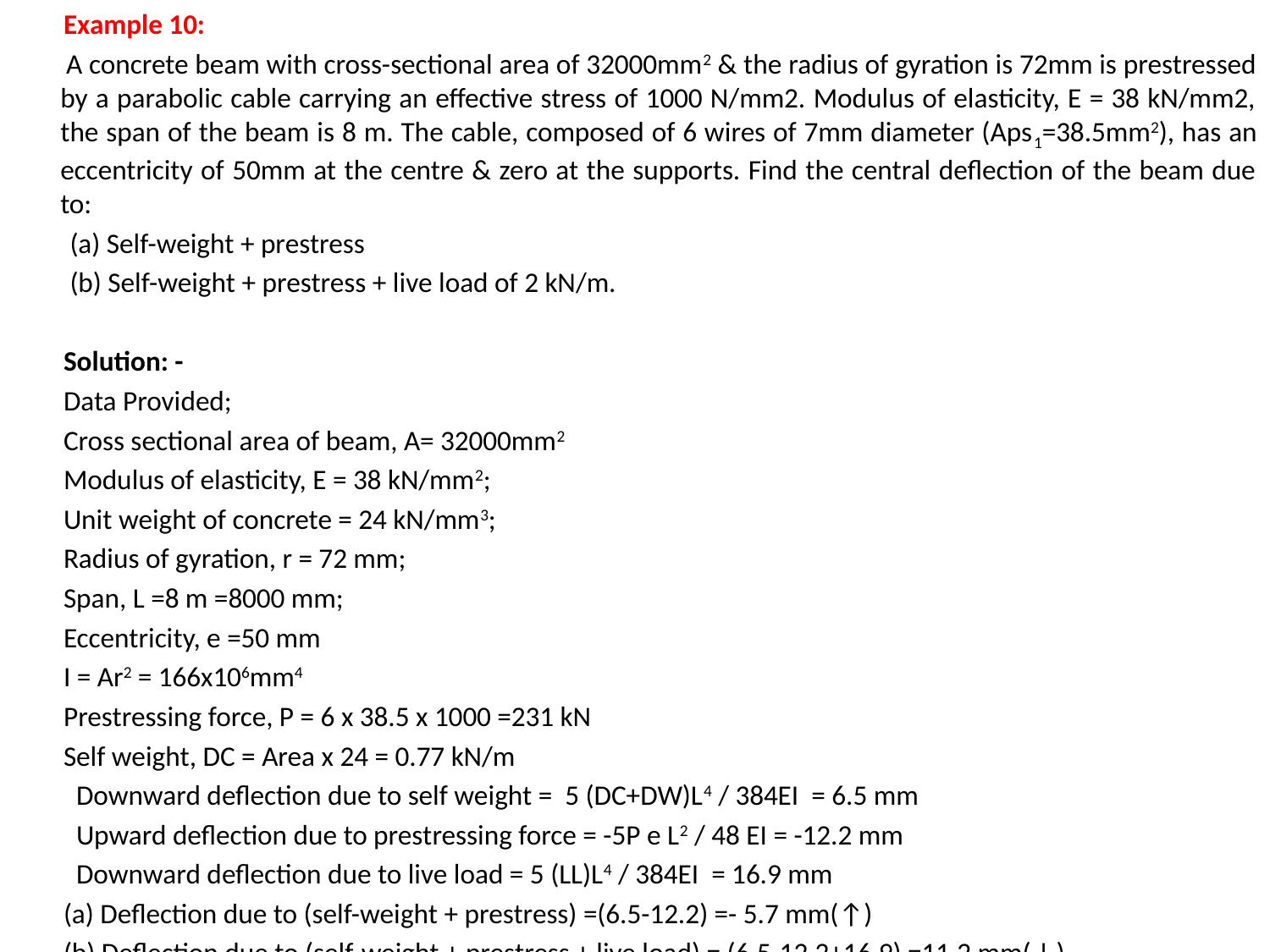

Example 10:
        A concrete beam with cross-sectional area of 32000mm2 & the radius of gyration is 72mm is prestressed by a parabolic cable carrying an effective stress of 1000 N/mm2. Modulus of elasticity, E = 38 kN/mm2, the span of the beam is 8 m. The cable, composed of 6 wires of 7mm diameter (Aps1=38.5mm2), has an eccentricity of 50mm at the centre & zero at the supports. Find the central deflection of the beam due to:
         (a) Self-weight + prestress
         (b) Self-weight + prestress + live load of 2 kN/m.

        Solution: -
        Data Provided;
        Cross sectional area of beam, A= 32000mm2
        Modulus of elasticity, E = 38 kN/mm2;
        Unit weight of concrete = 24 kN/mm3;
        Radius of gyration, r = 72 mm;
        Span, L =8 m =8000 mm;
        Eccentricity, e =50 mm
        I = Ar2 = 166x106mm4
        Prestressing force, P = 6 x 38.5 x 1000 =231 kN
        Self weight, DC = Area x 24 = 0.77 kN/m
          Downward deflection due to self weight =  5 (DC+DW)L4 / 384EI  = 6.5 mm
          Upward deflection due to prestressing force = -5P e L2 / 48 EI = -12.2 mm
          Downward deflection due to live load = 5 (LL)L4 / 384EI  = 16.9 mm
        (a) Deflection due to (self-weight + prestress) =(6.5-12.2) =- 5.7 mm(↑)
        (b) Deflection due to (self-weight + prestress + live load) = (6.5-12.2+16.9) =11.2 mm(↓)